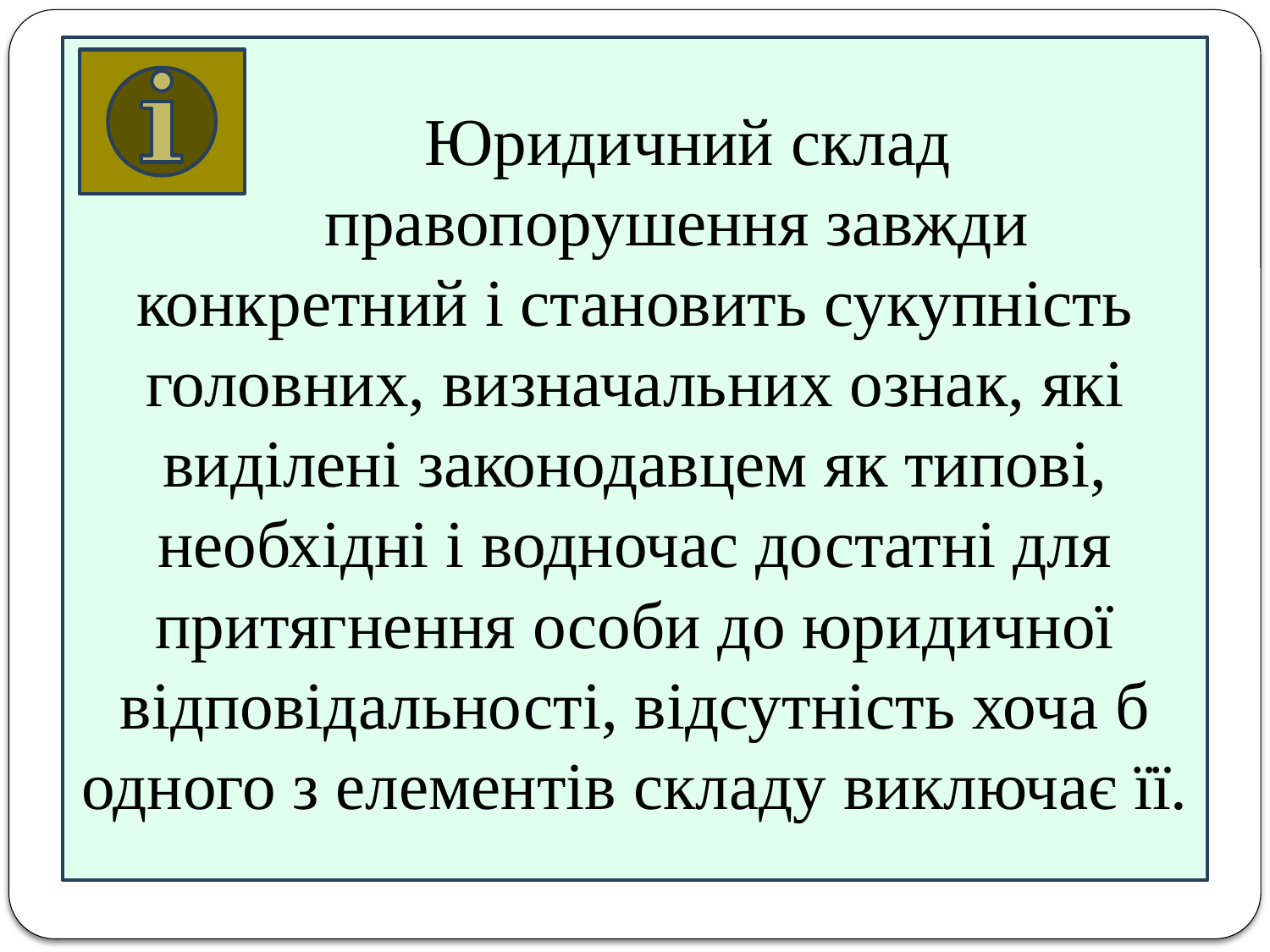

Юридичний склад
     правопорушення завжди конкретний і становить сукупність головних, визначальних ознак, які виділені законодавцем як типові, необхідні і водночас достатні для притягнення особи до юридичної відповідальності, відсутність хоча б одного з елементів складу виключає її.